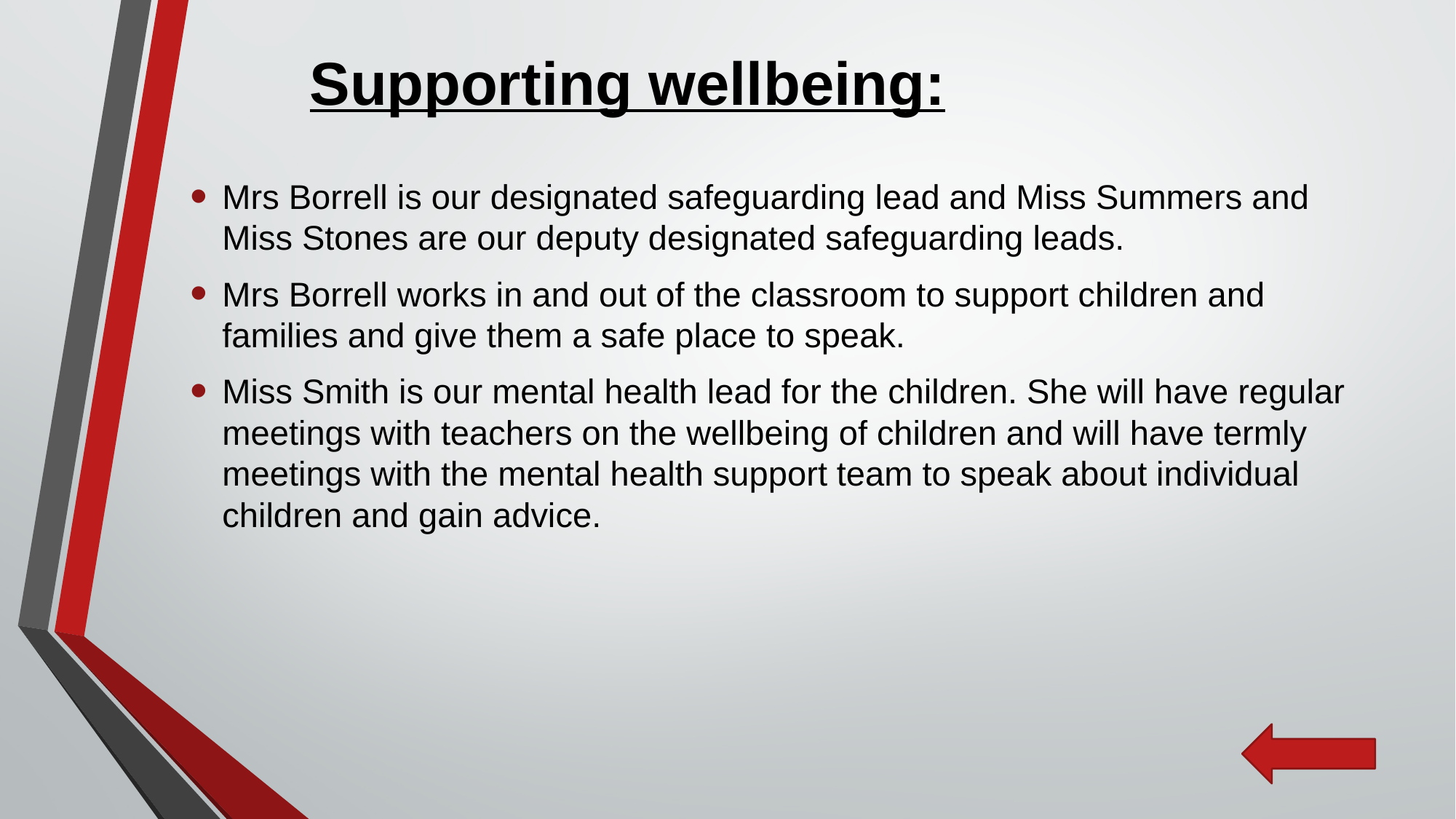

# Supporting wellbeing:
Mrs Borrell is our designated safeguarding lead and Miss Summers and Miss Stones are our deputy designated safeguarding leads.
Mrs Borrell works in and out of the classroom to support children and families and give them a safe place to speak.
Miss Smith is our mental health lead for the children. She will have regular meetings with teachers on the wellbeing of children and will have termly meetings with the mental health support team to speak about individual children and gain advice.